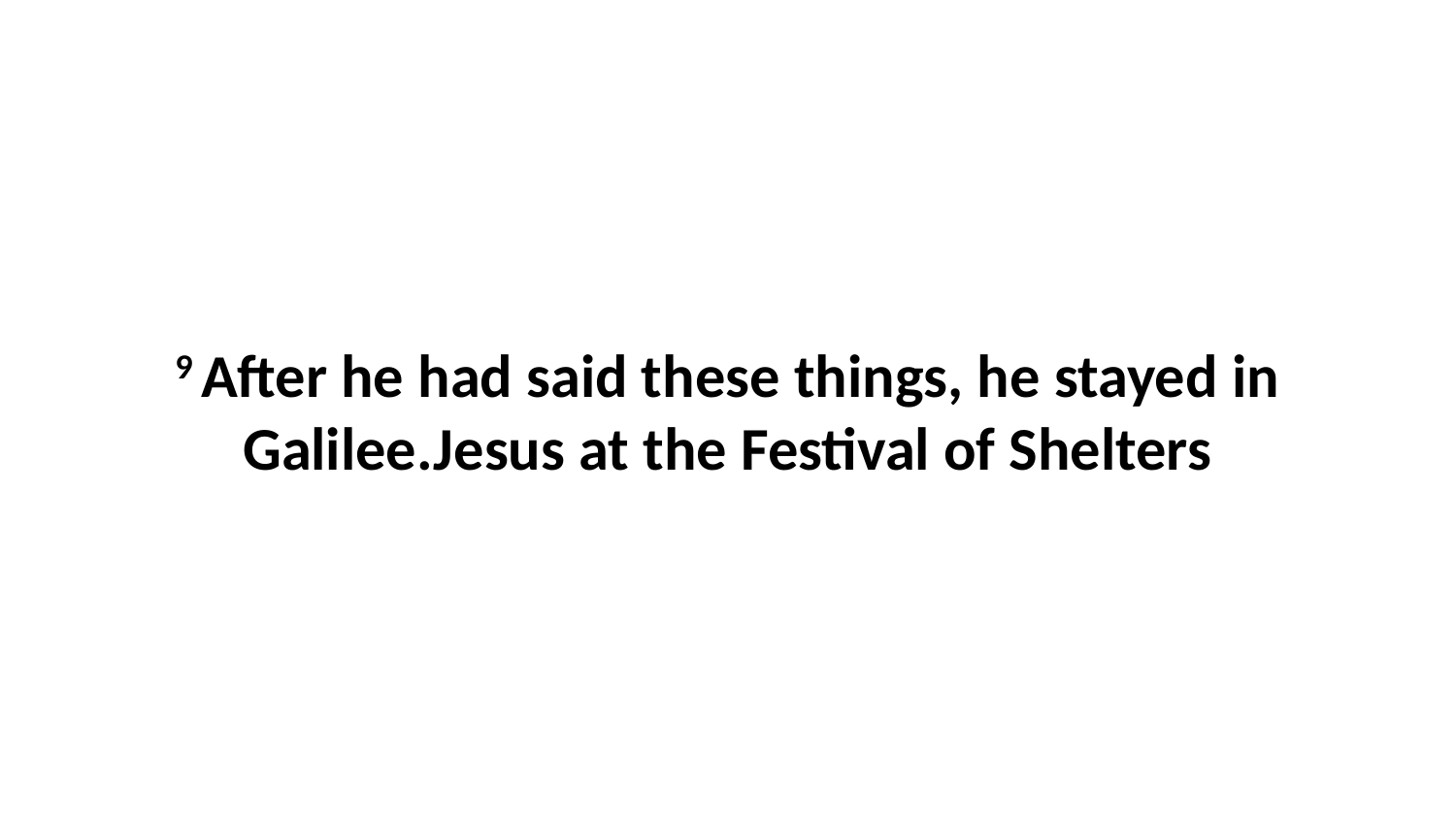

9 After he had said these things, he stayed in Galilee.Jesus at the Festival of Shelters